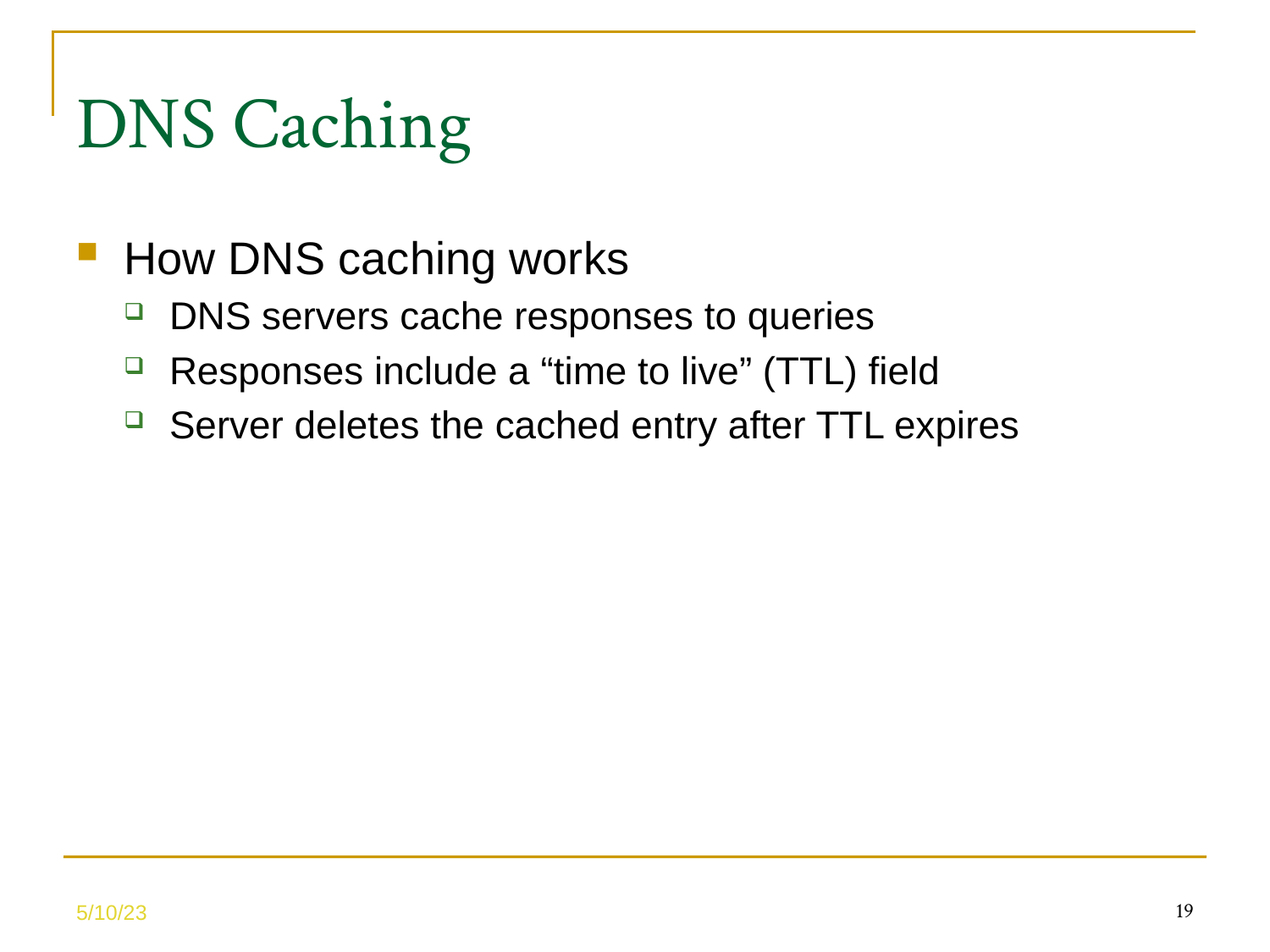

DNS Caching
How DNS caching works
DNS servers cache responses to queries
Responses include a “time to live” (TTL) field
Server deletes the cached entry after TTL expires

19
5/10/23